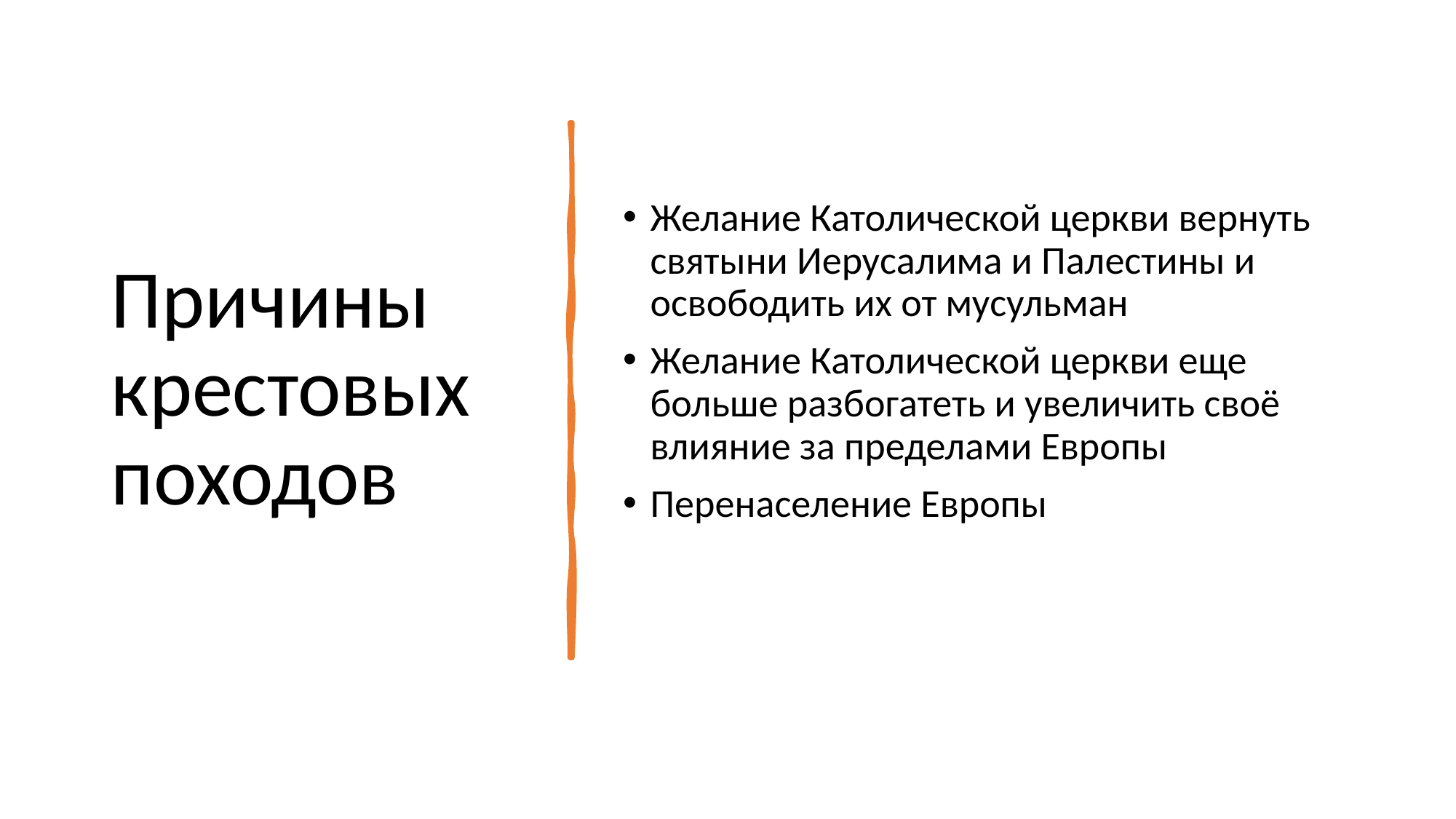

# Причины крестовых походов
Желание Католической церкви вернуть святыни Иерусалима и Палестины и освободить их от мусульман
Желание Католической церкви еще больше разбогатеть и увеличить своё влияние за пределами Европы
Перенаселение Европы